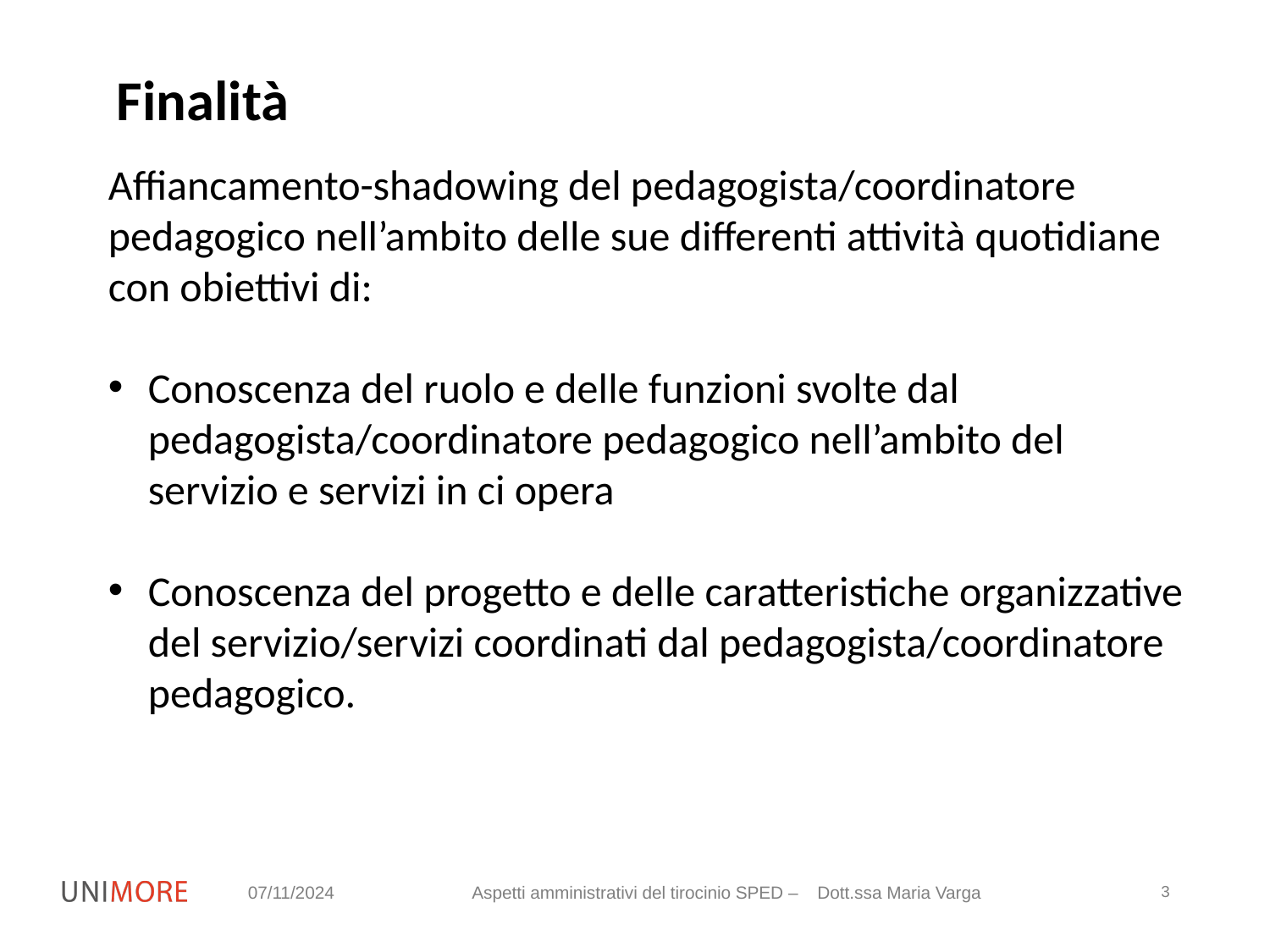

Finalità
Affiancamento-shadowing del pedagogista/coordinatore pedagogico nell’ambito delle sue differenti attività quotidiane con obiettivi di:

Conoscenza del ruolo e delle funzioni svolte dal pedagogista/coordinatore pedagogico nell’ambito del servizio e servizi in ci opera

Conoscenza del progetto e delle caratteristiche organizzative del servizio/servizi coordinati dal pedagogista/coordinatore pedagogico.

07/11/2024
Aspetti amministrativi del tirocinio SPED –    Dott.ssa Maria Varga
3